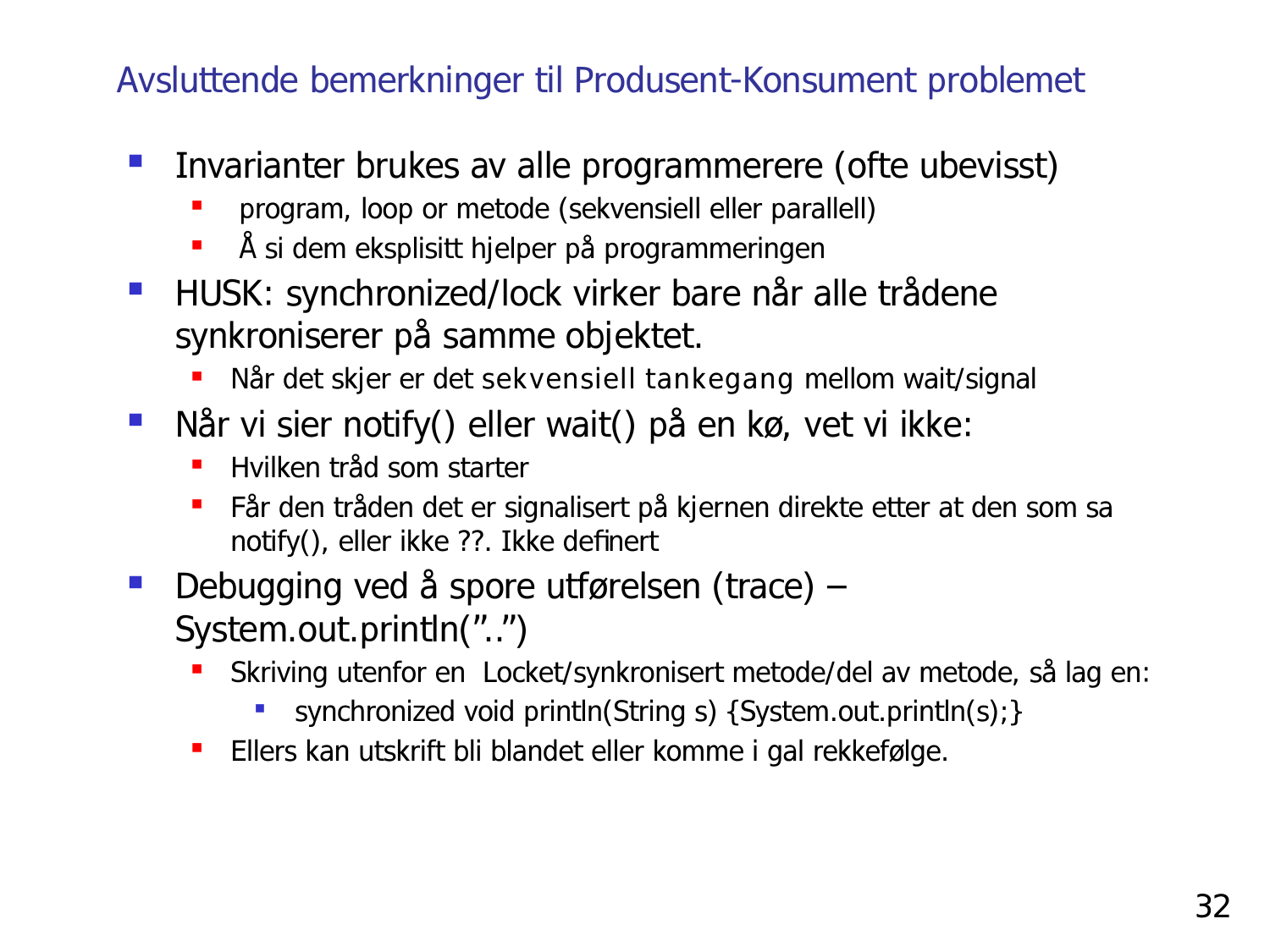

# Avsluttende bemerkninger til Produsent-Konsument problemet
Invarianter brukes av alle programmerere (ofte ubevisst)
 program, loop or metode (sekvensiell eller parallell)
 Å si dem eksplisitt hjelper på programmeringen
HUSK: synchronized/lock virker bare når alle trådene synkroniserer på samme objektet.
Når det skjer er det sekvensiell tankegang mellom wait/signal
Når vi sier notify() eller wait() på en kø, vet vi ikke:
Hvilken tråd som starter
Får den tråden det er signalisert på kjernen direkte etter at den som sa notify(), eller ikke ??. Ikke definert
Debugging ved å spore utførelsen (trace) – System.out.println(”..”)
Skriving utenfor en  Locket/synkronisert metode/del av metode, så lag en:
 synchronized void println(String s) {System.out.println(s);}
Ellers kan utskrift bli blandet eller komme i gal rekkefølge.

32